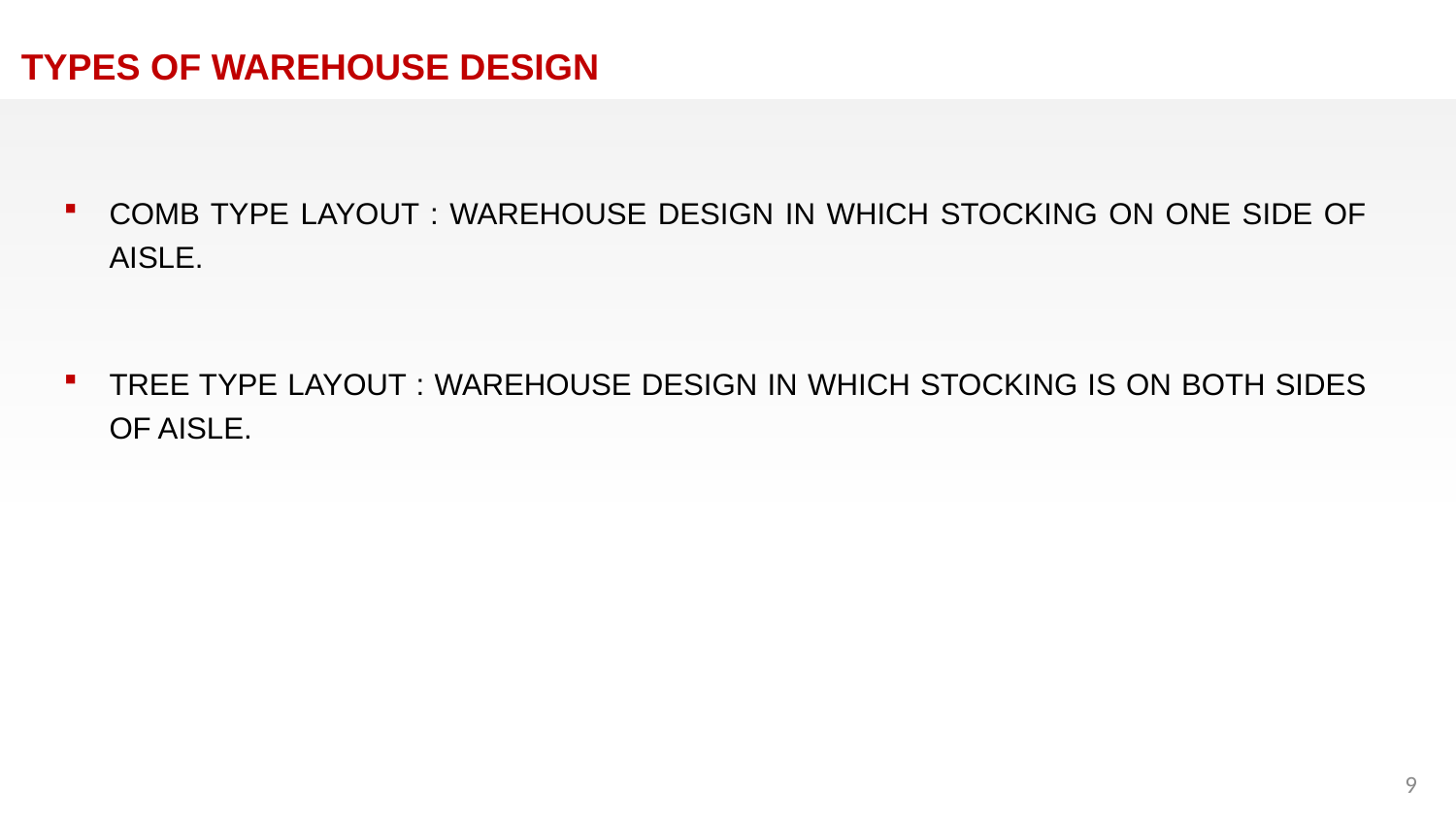

TYPES OF WAREHOUSE DESIGN
COMB TYPE LAYOUT : WAREHOUSE DESIGN IN WHICH STOCKING ON ONE SIDE OF AISLE.

TREE TYPE LAYOUT : WAREHOUSE DESIGN IN WHICH STOCKING IS ON BOTH SIDES OF AISLE.